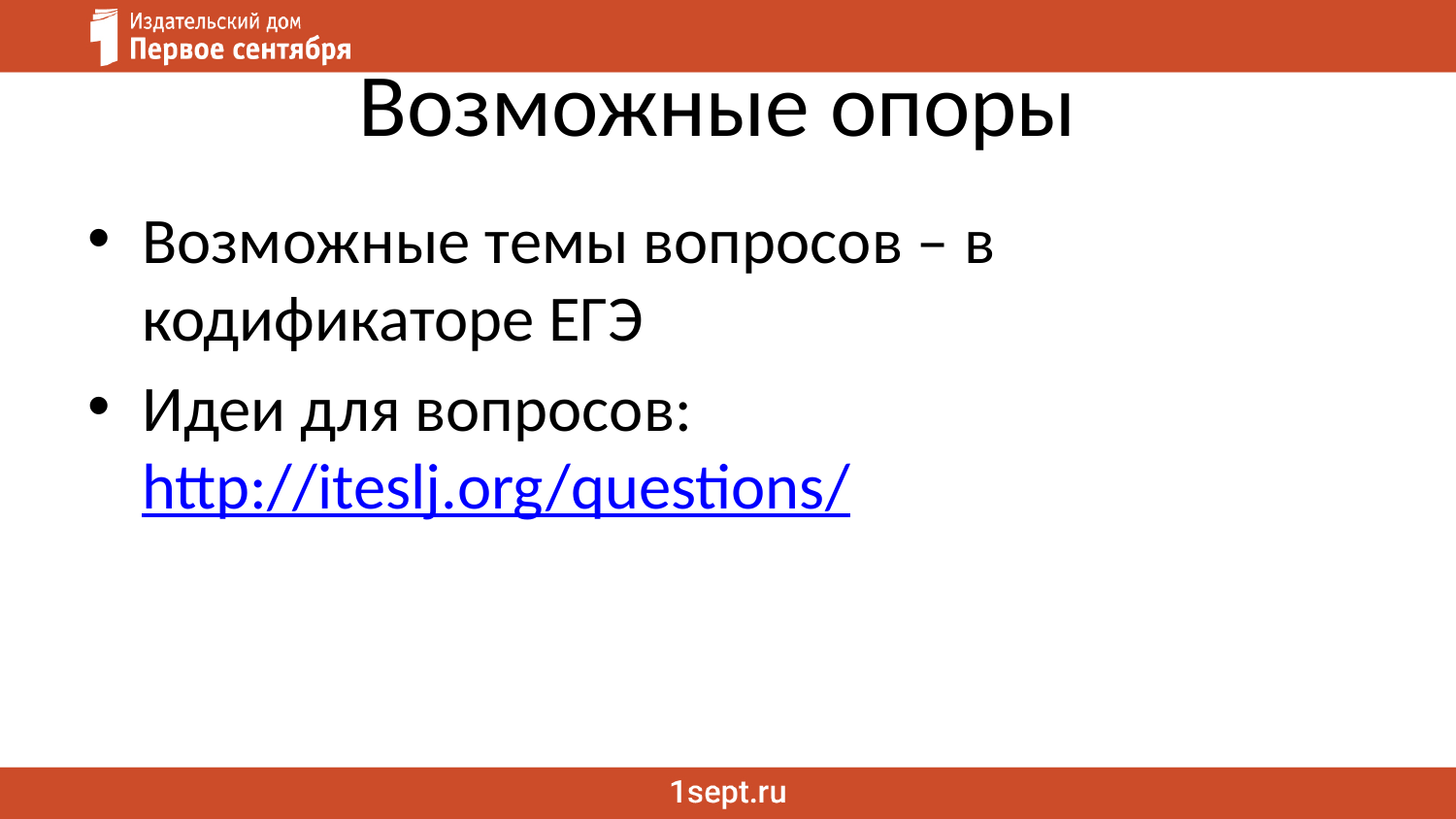

# Возможные опоры
Возможные темы вопросов – в кодификаторе ЕГЭ
Идеи для вопросов: http://iteslj.org/questions/